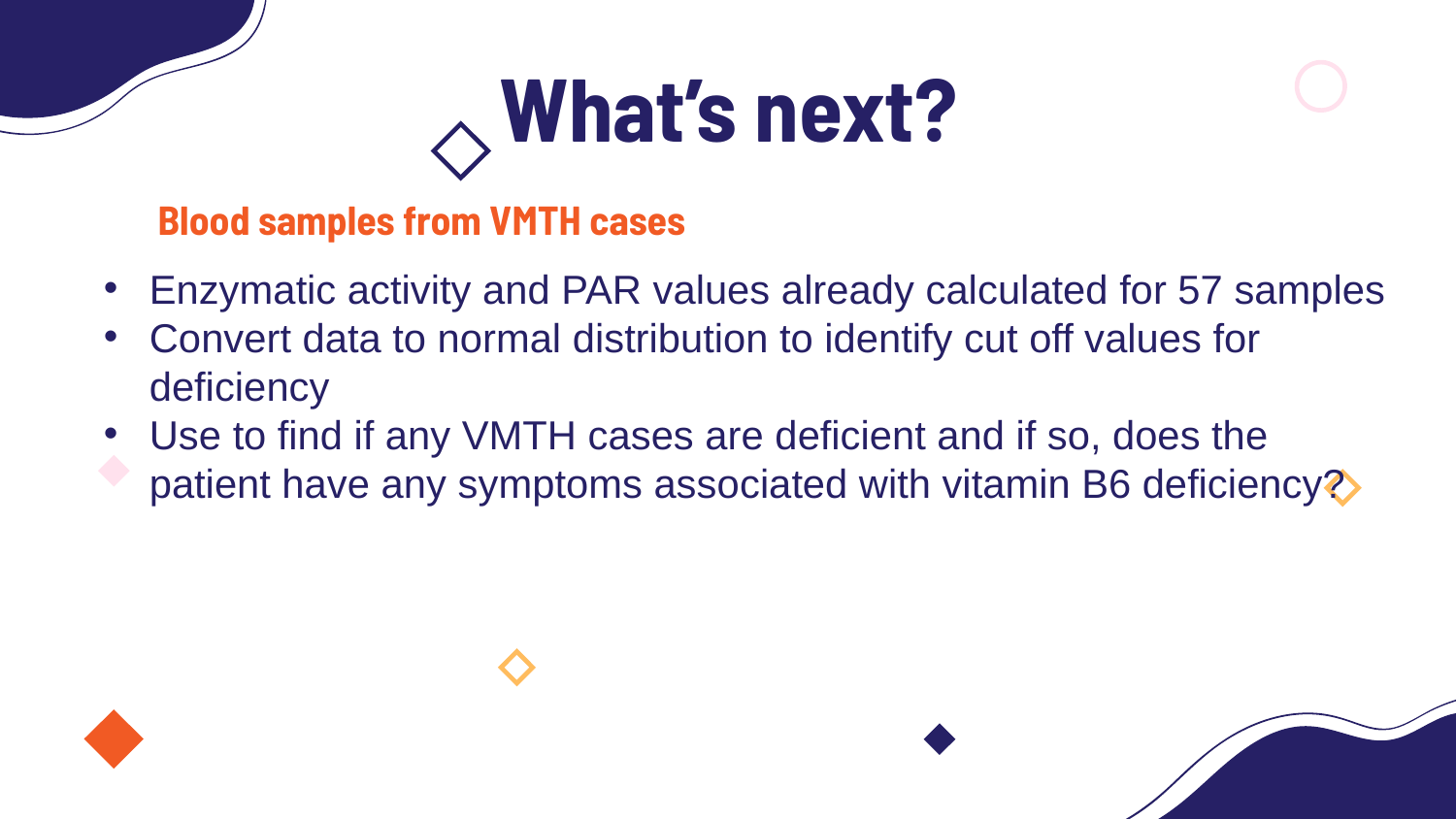

# What’s next?
Blood samples from VMTH cases
Enzymatic activity and PAR values already calculated for 57 samples
Convert data to normal distribution to identify cut off values for deficiency
Use to find if any VMTH cases are deficient and if so, does the patient have any symptoms associated with vitamin B6 deficiency?